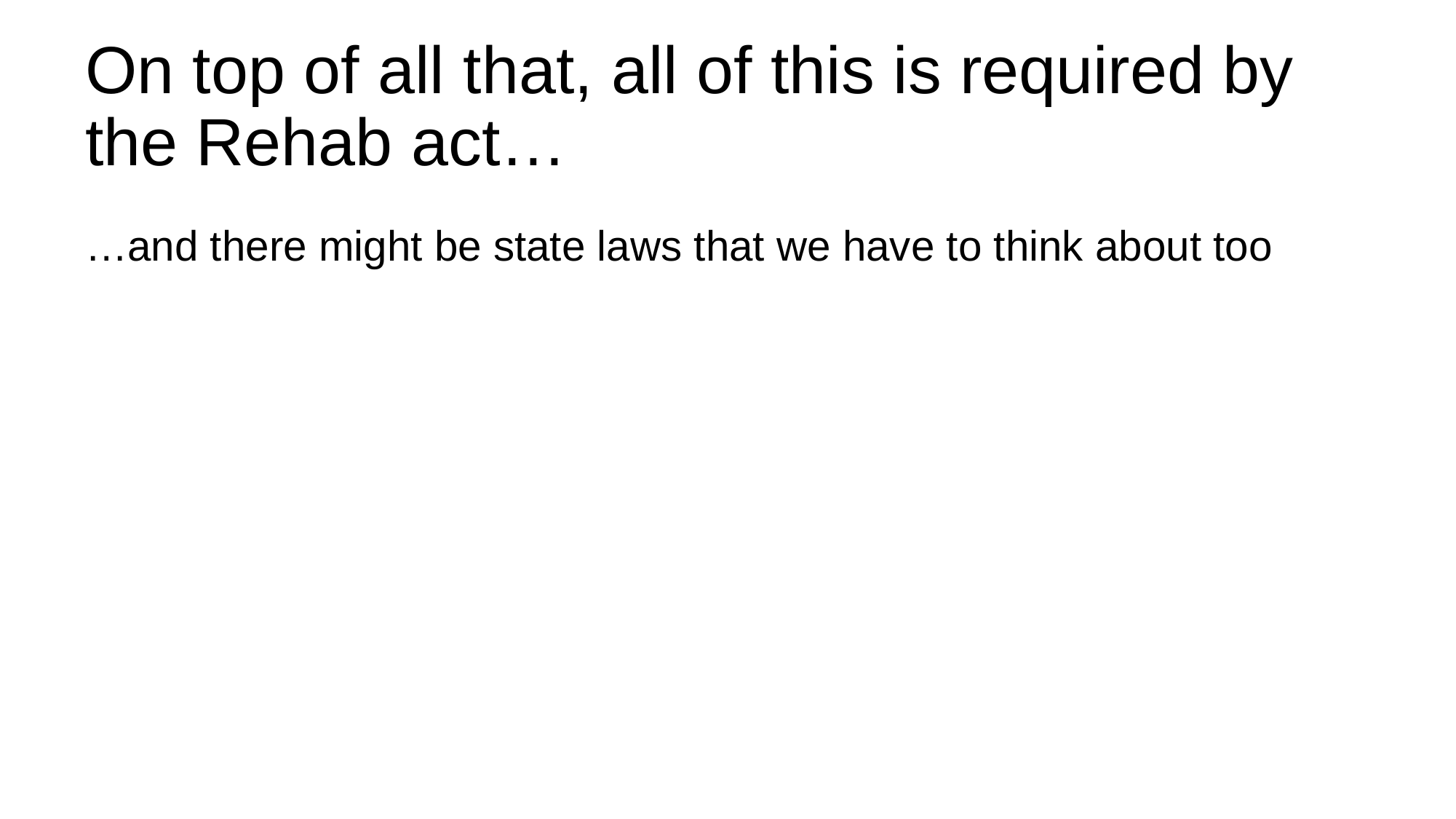

# On top of all that, all of this is required by the Rehab act…
…and there might be state laws that we have to think about too